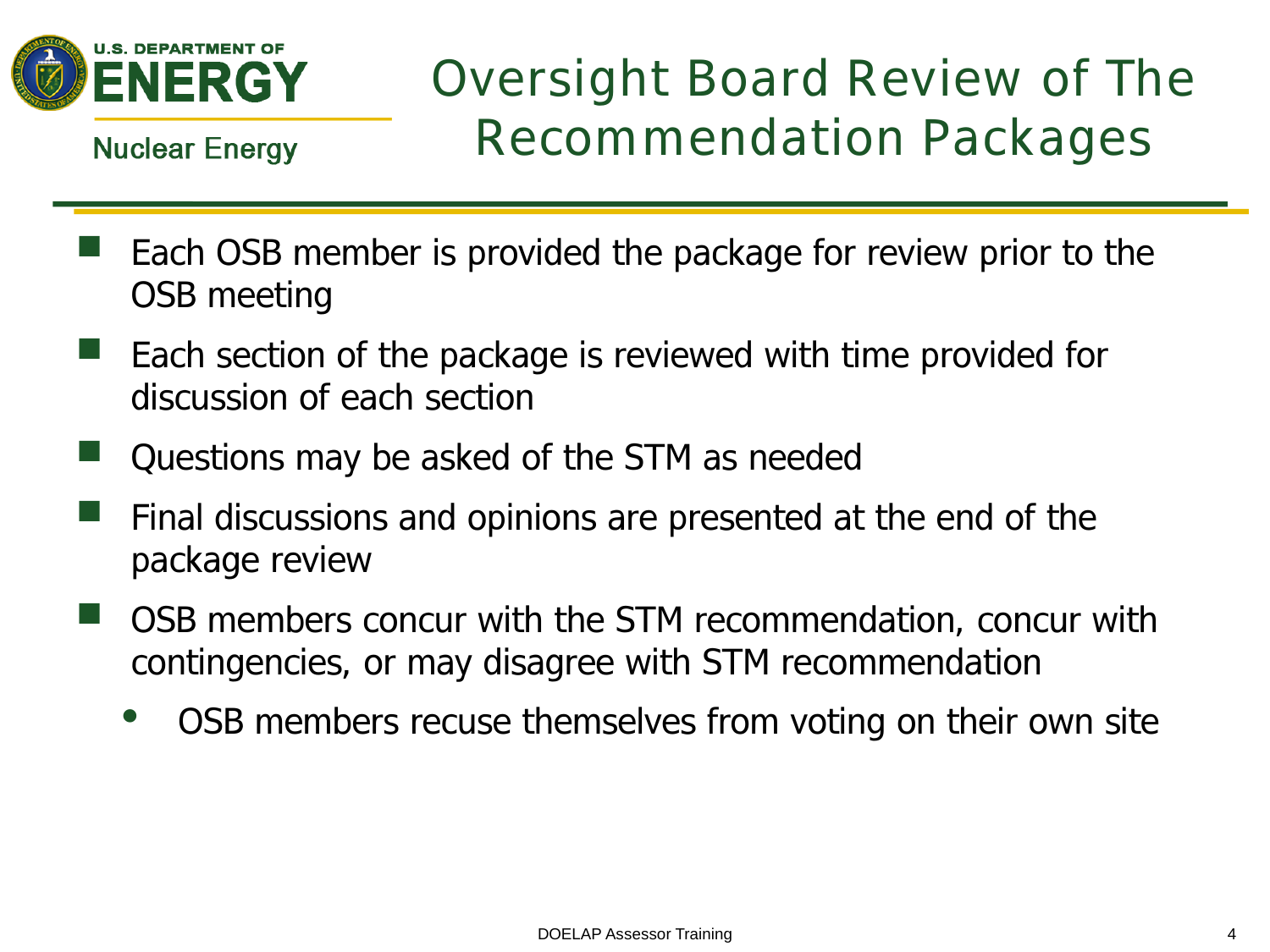

# Oversight Board Review of The Recommendation Packages
Each OSB member is provided the package for review prior to the OSB meeting
Each section of the package is reviewed with time provided for discussion of each section
Questions may be asked of the STM as needed
Final discussions and opinions are presented at the end of the package review
OSB members concur with the STM recommendation, concur with contingencies, or may disagree with STM recommendation
OSB members recuse themselves from voting on their own site
DOELAP Assessor Training